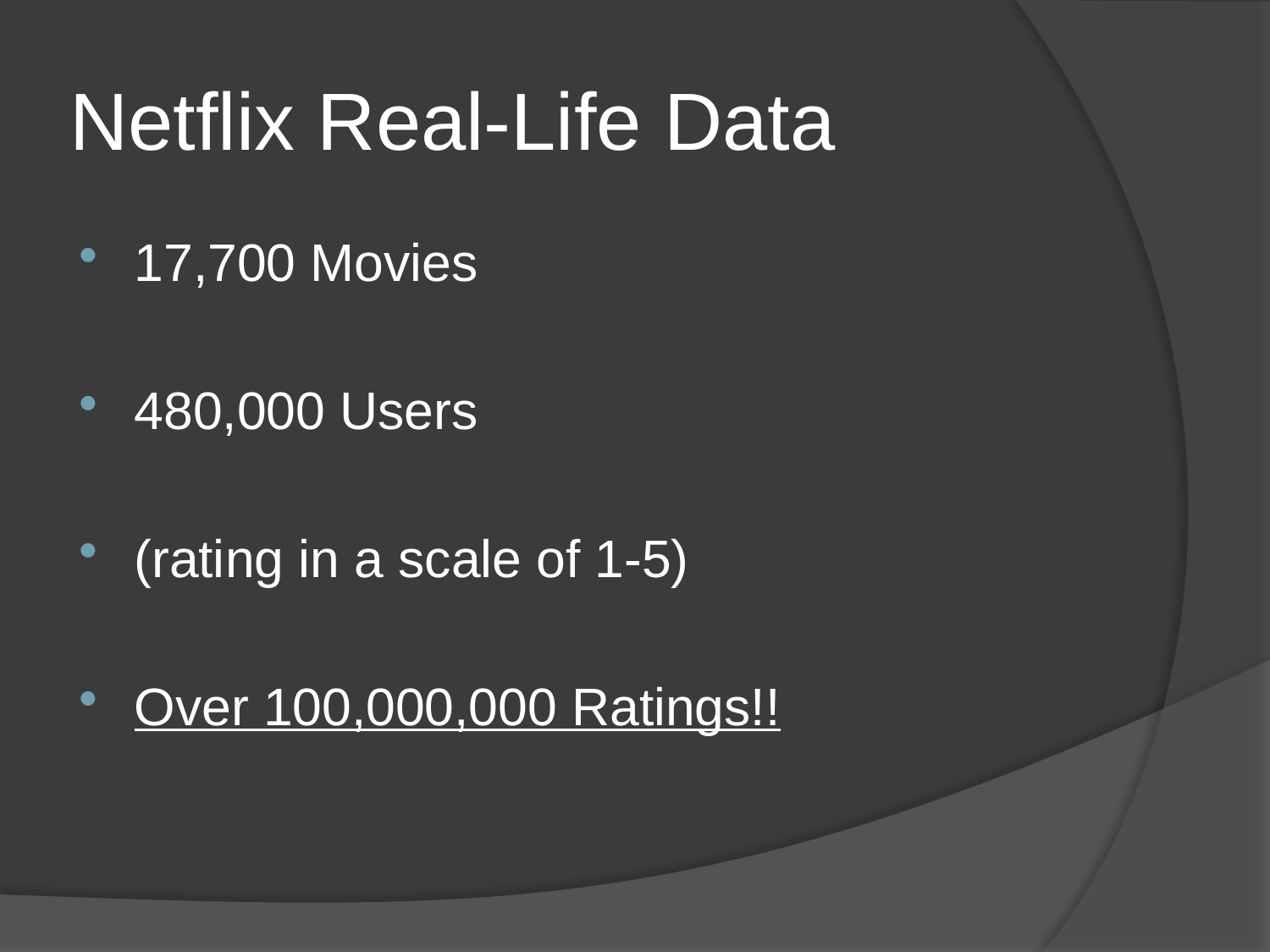

# Netflix Real-Life Data
17,700 Movies

480,000 Users

(rating in a scale of 1-5)

Over 100,000,000 Ratings!!